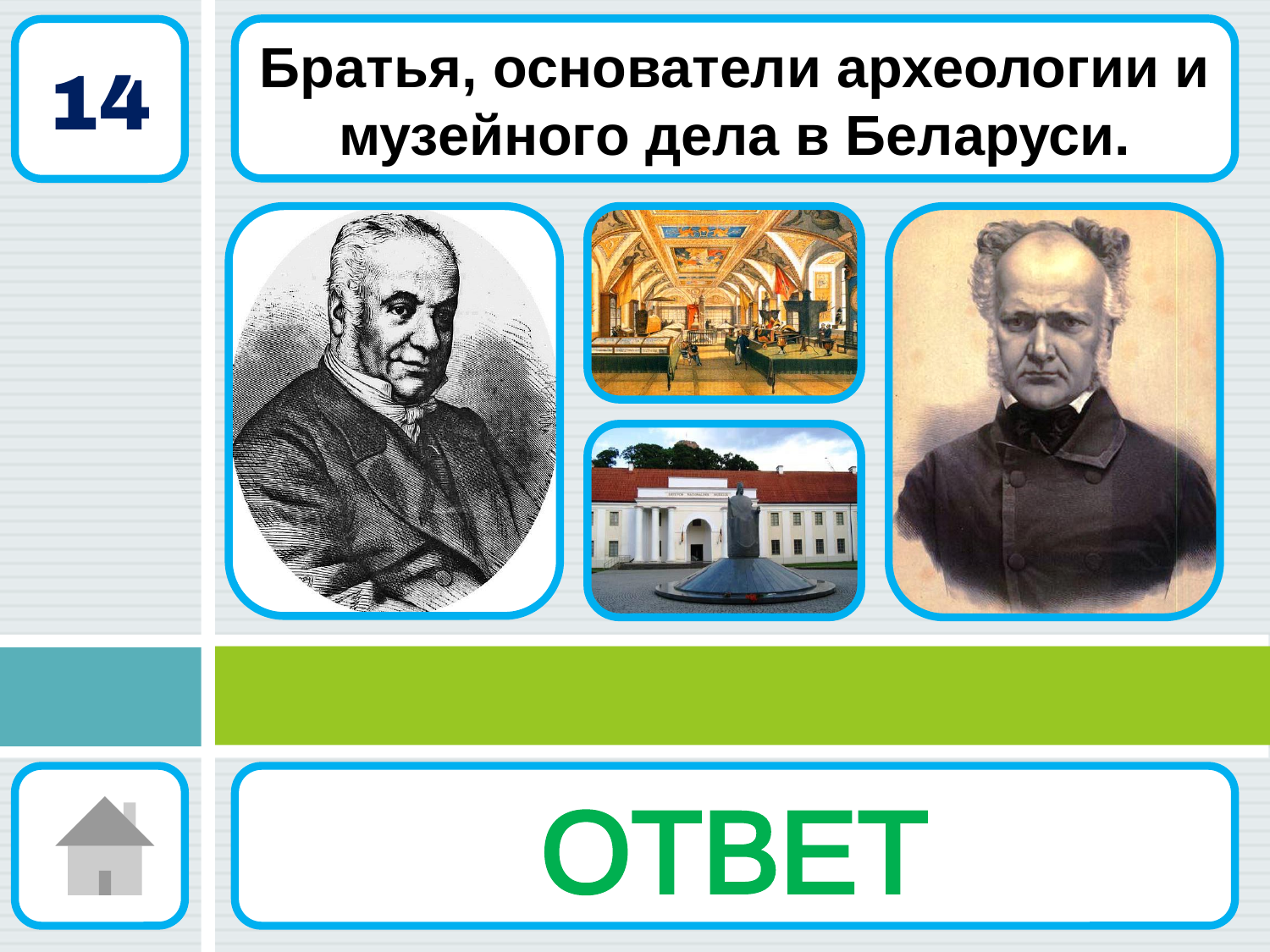

Братья, основатели археологии и музейного дела в Беларуси.
14

Константин и Евстафий
Тышкевичи

ОТВЕТ